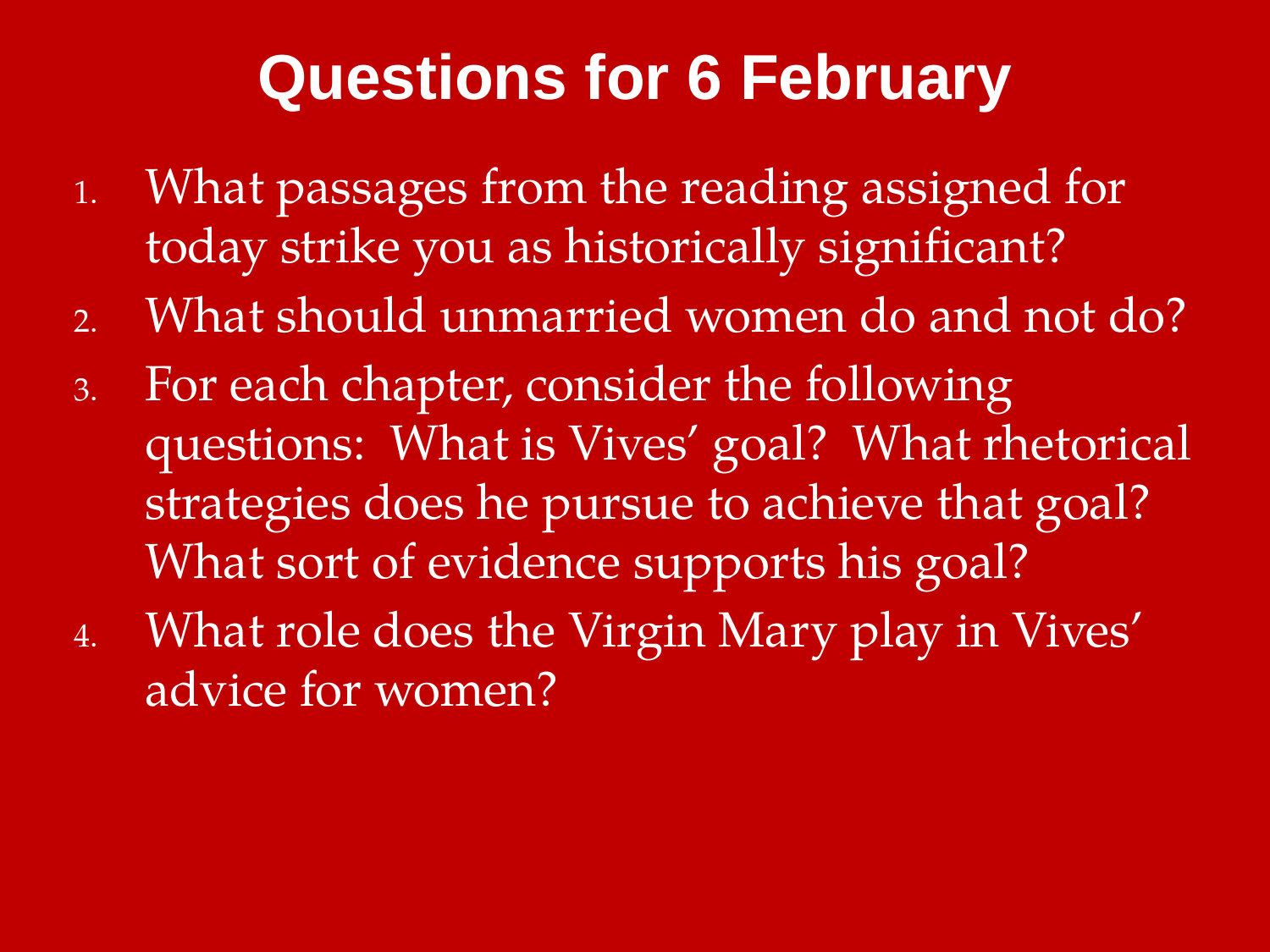

# Questions for 6 February
What passages from the reading assigned for today strike you as historically significant?
What should unmarried women do and not do?
For each chapter, consider the following questions:  What is Vives’ goal?  What rhetorical strategies does he pursue to achieve that goal? What sort of evidence supports his goal?
What role does the Virgin Mary play in Vives’ advice for women?